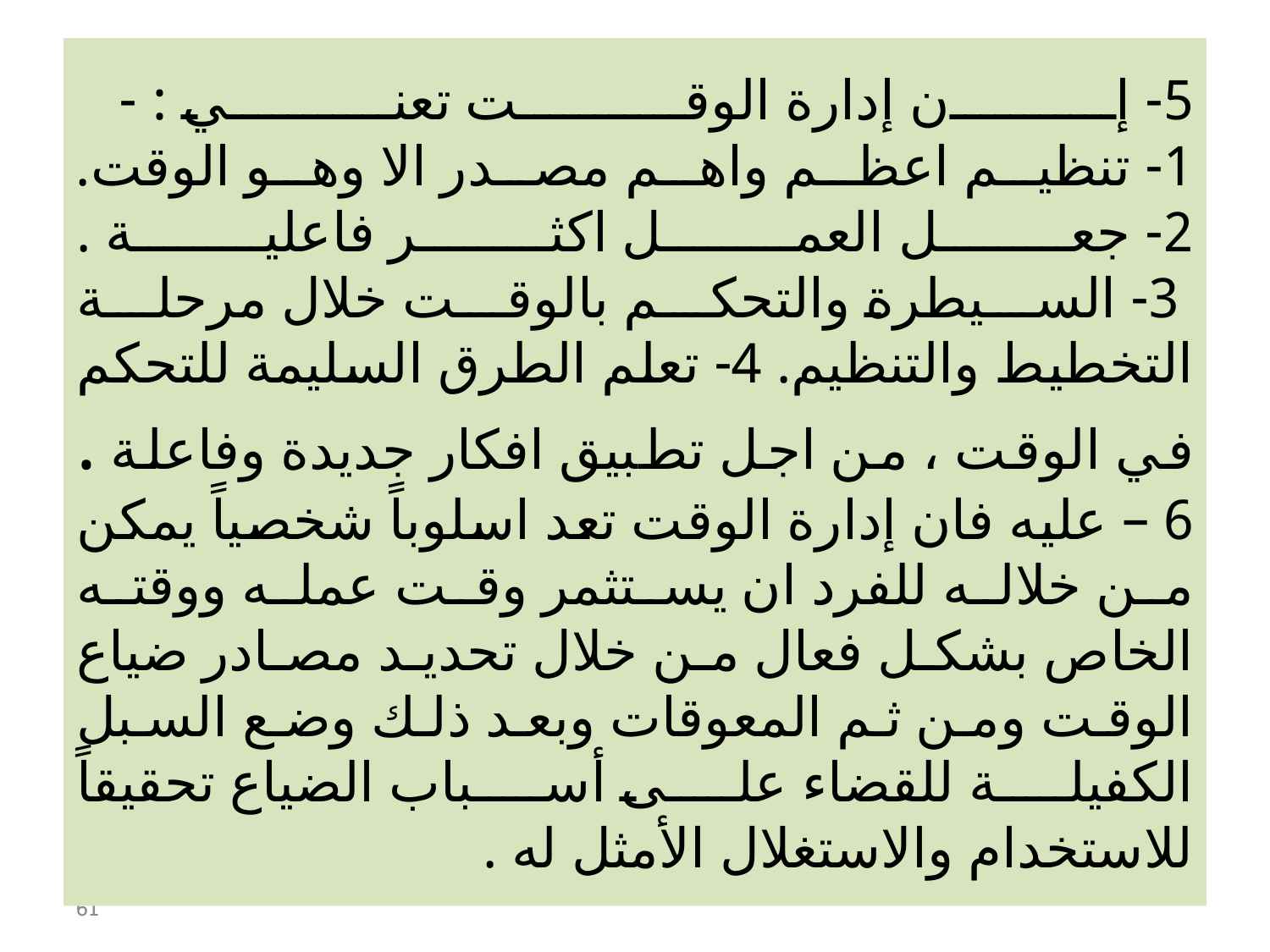

# 5- إن إدارة الوقت تعني : - 1- تنظيم اعظم واهم مصدر الا وهو الوقت. 2- جعل العمل اكثر فاعلية . 3- السيطرة والتحكم بالوقت خلال مرحلة التخطيط والتنظيم. 4- تعلم الطرق السليمة للتحكم في الوقت ، من اجل تطبيق افكار جديدة وفاعلة . 6 – عليه فان إدارة الوقت تعد اسلوباً شخصياً يمكن من خلاله للفرد ان يستثمر وقت عمله ووقته الخاص بشكل فعال من خلال تحديد مصادر ضياع الوقت ومن ثم المعوقات وبعد ذلك وضع السبل الكفيلة للقضاء على أسباب الضياع تحقيقاً للاستخدام والاستغلال الأمثل له .
61